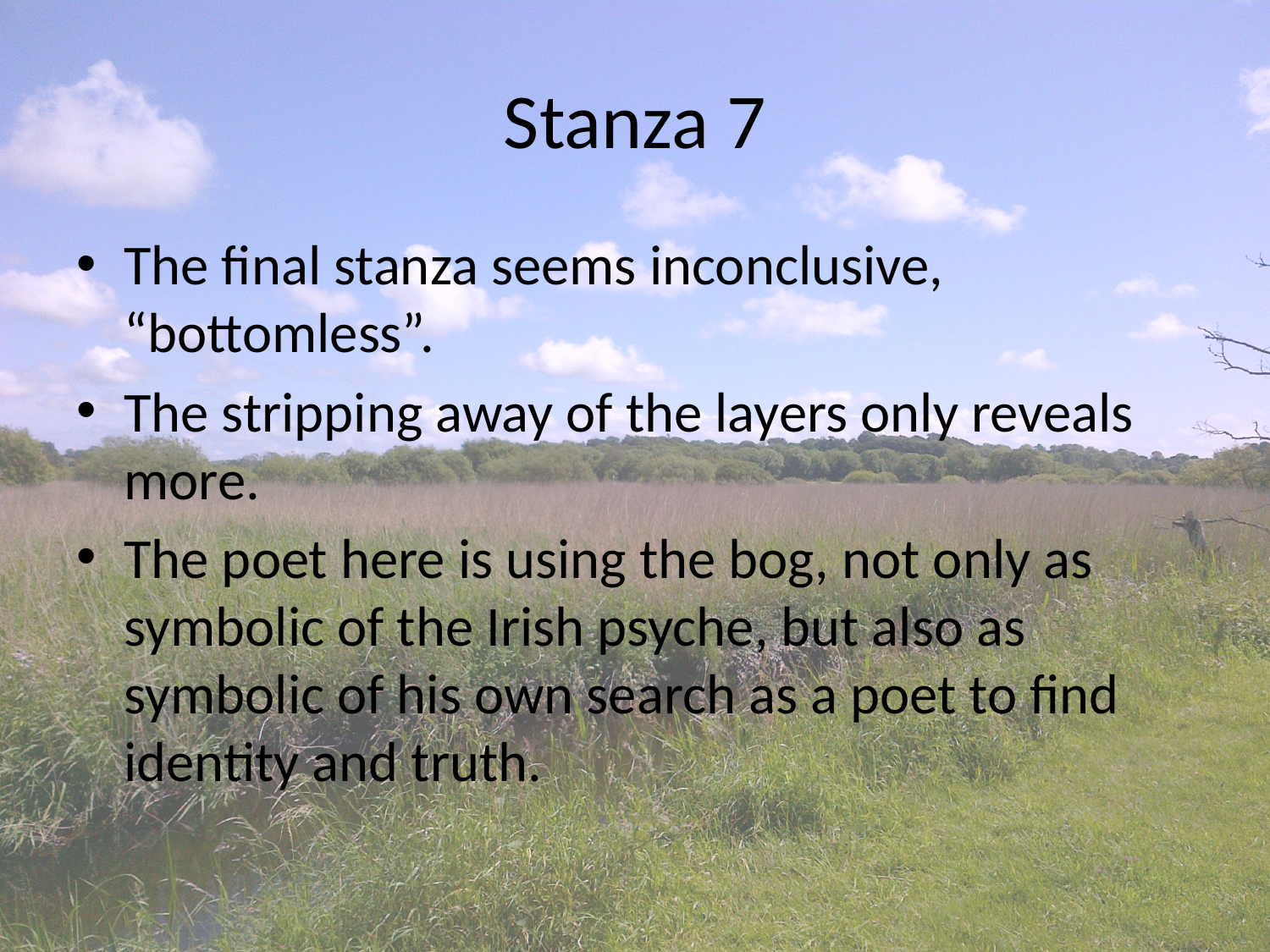

# Stanza 7
The final stanza seems inconclusive, “bottomless”.
The stripping away of the layers only reveals more.
The poet here is using the bog, not only as symbolic of the Irish psyche, but also as symbolic of his own search as a poet to find identity and truth.